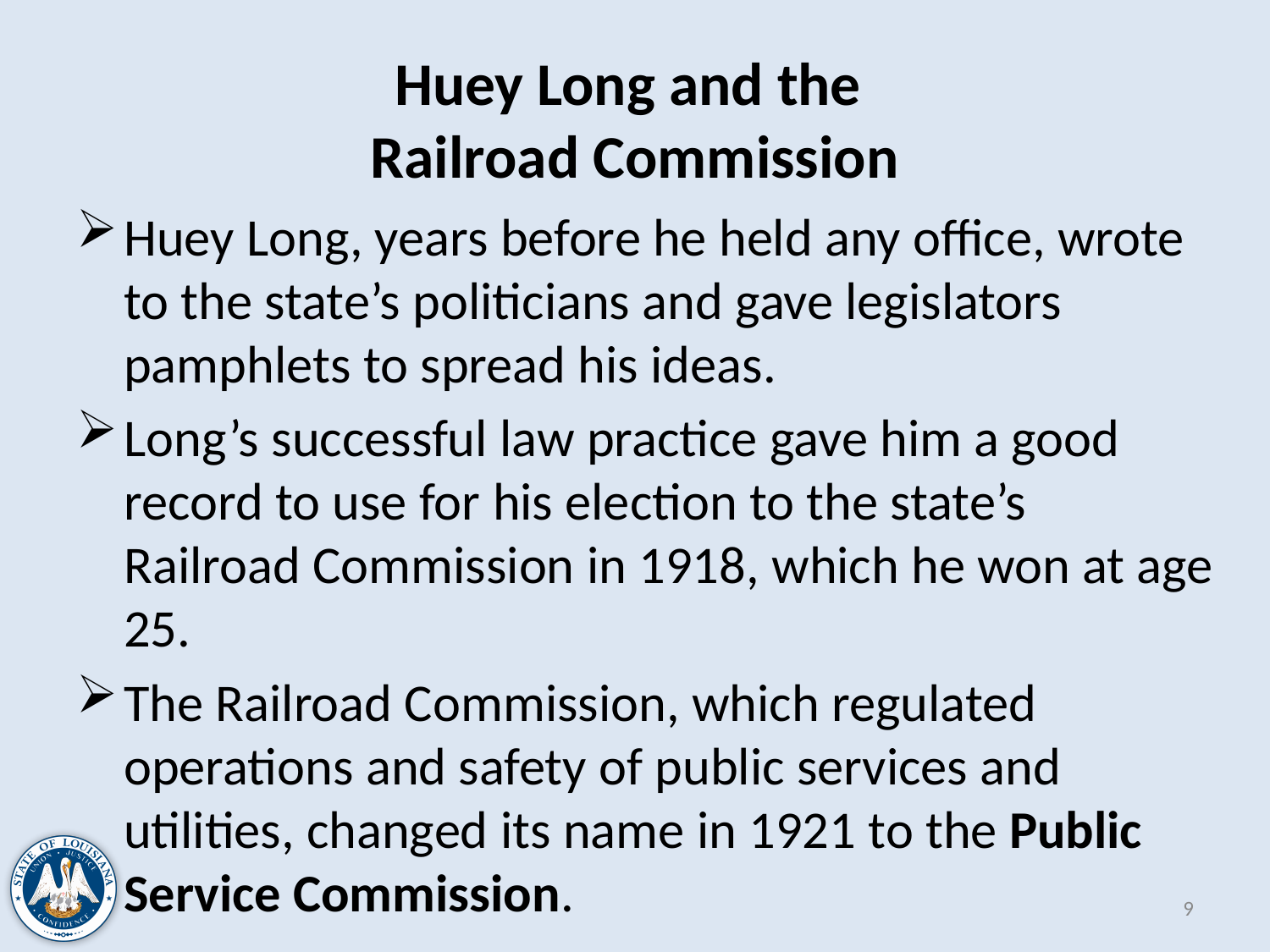

# Huey Long and the  Railroad Commission
Huey Long, years before he held any office, wrote to the state’s politicians and gave legislators pamphlets to spread his ideas.
Long’s successful law practice gave him a good record to use for his election to the state’s Railroad Commission in 1918, which he won at age 25.
The Railroad Commission, which regulated operations and safety of public services and utilities, changed its name in 1921 to the Public Service Commission.
9